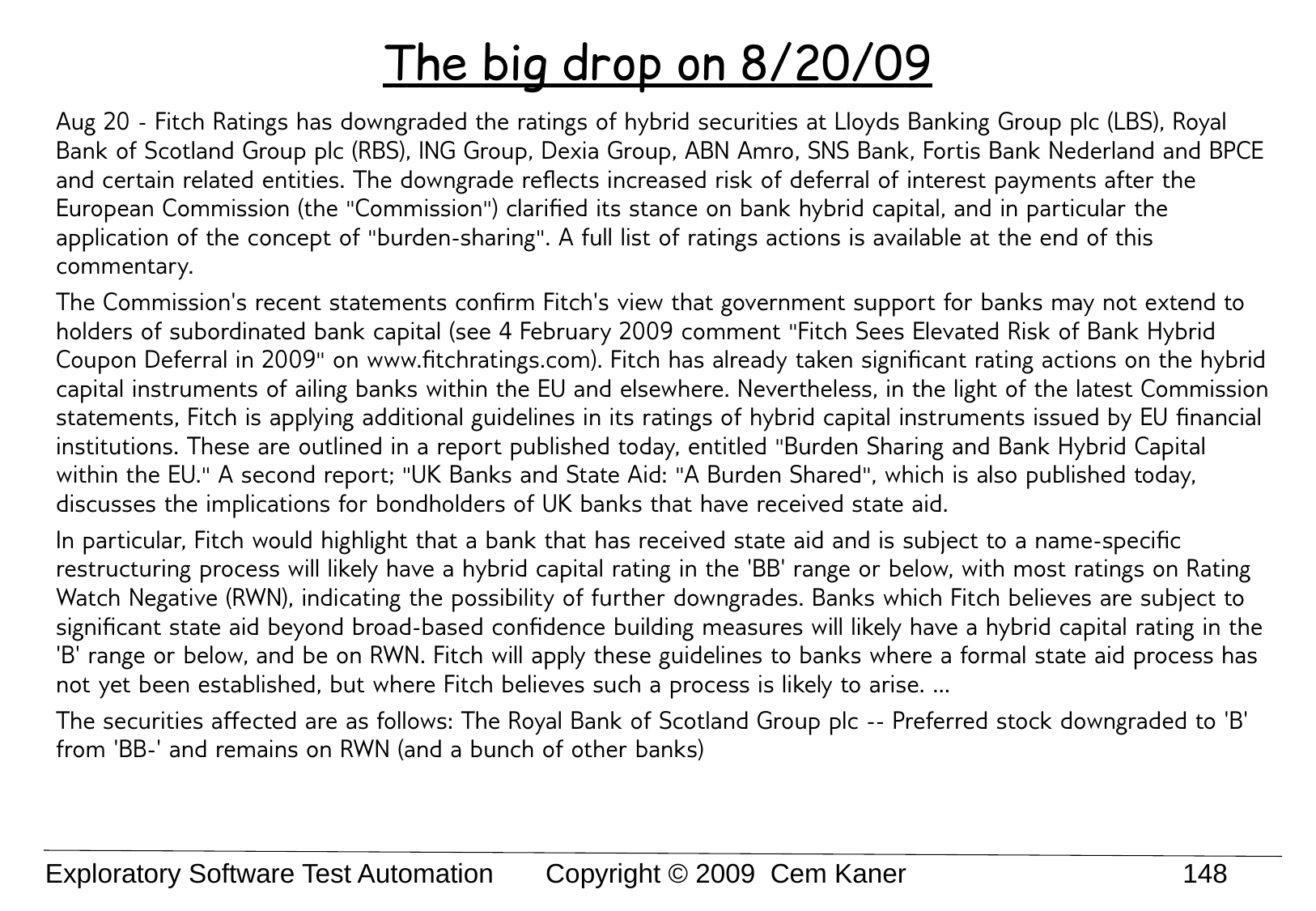

# The big drop on 8/20/09
Aug 20 - Fitch Ratings has downgraded the ratings of hybrid securities at Lloyds Banking Group plc (LBS), Royal Bank of Scotland Group plc (RBS), ING Group, Dexia Group, ABN Amro, SNS Bank, Fortis Bank Nederland and BPCE and certain related entities. The downgrade reflects increased risk of deferral of interest payments after the European Commission (the "Commission") clarified its stance on bank hybrid capital, and in particular the application of the concept of "burden-sharing". A full list of ratings actions is available at the end of this commentary.
The Commission's recent statements confirm Fitch's view that government support for banks may not extend to holders of subordinated bank capital (see 4 February 2009 comment "Fitch Sees Elevated Risk of Bank Hybrid Coupon Deferral in 2009" on www.fitchratings.com). Fitch has already taken significant rating actions on the hybrid capital instruments of ailing banks within the EU and elsewhere. Nevertheless, in the light of the latest Commission statements, Fitch is applying additional guidelines in its ratings of hybrid capital instruments issued by EU financial institutions. These are outlined in a report published today, entitled "Burden Sharing and Bank Hybrid Capital within the EU." A second report; "UK Banks and State Aid: "A Burden Shared", which is also published today, discusses the implications for bondholders of UK banks that have received state aid.
In particular, Fitch would highlight that a bank that has received state aid and is subject to a name-specific restructuring process will likely have a hybrid capital rating in the 'BB' range or below, with most ratings on Rating Watch Negative (RWN), indicating the possibility of further downgrades. Banks which Fitch believes are subject to significant state aid beyond broad-based confidence building measures will likely have a hybrid capital rating in the 'B' range or below, and be on RWN. Fitch will apply these guidelines to banks where a formal state aid process has not yet been established, but where Fitch believes such a process is likely to arise. ...
The securities affected are as follows: The Royal Bank of Scotland Group plc -- Preferred stock downgraded to 'B' from 'BB-' and remains on RWN (and a bunch of other banks)